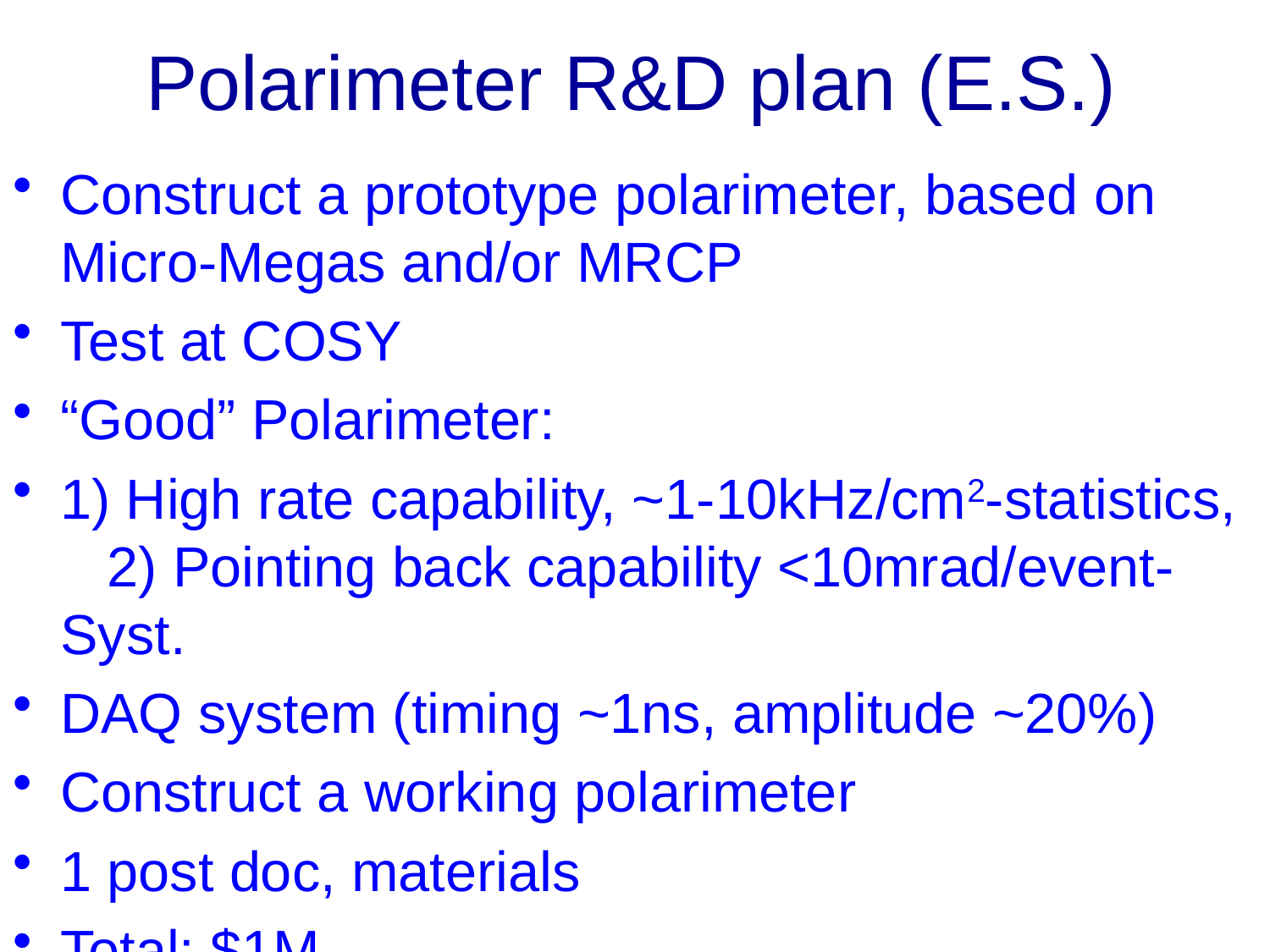

# Polarimeter R&D plan (E.S.)
Construct a prototype polarimeter, based on Micro-Megas and/or MRCP
Test at COSY
“Good” Polarimeter:
1) High rate capability, ~1-10kHz/cm2-statistics,     2) Pointing back capability <10mrad/event-Syst.
DAQ system (timing ~1ns, amplitude ~20%)
Construct a working polarimeter
1 post doc, materials
Total: $1M